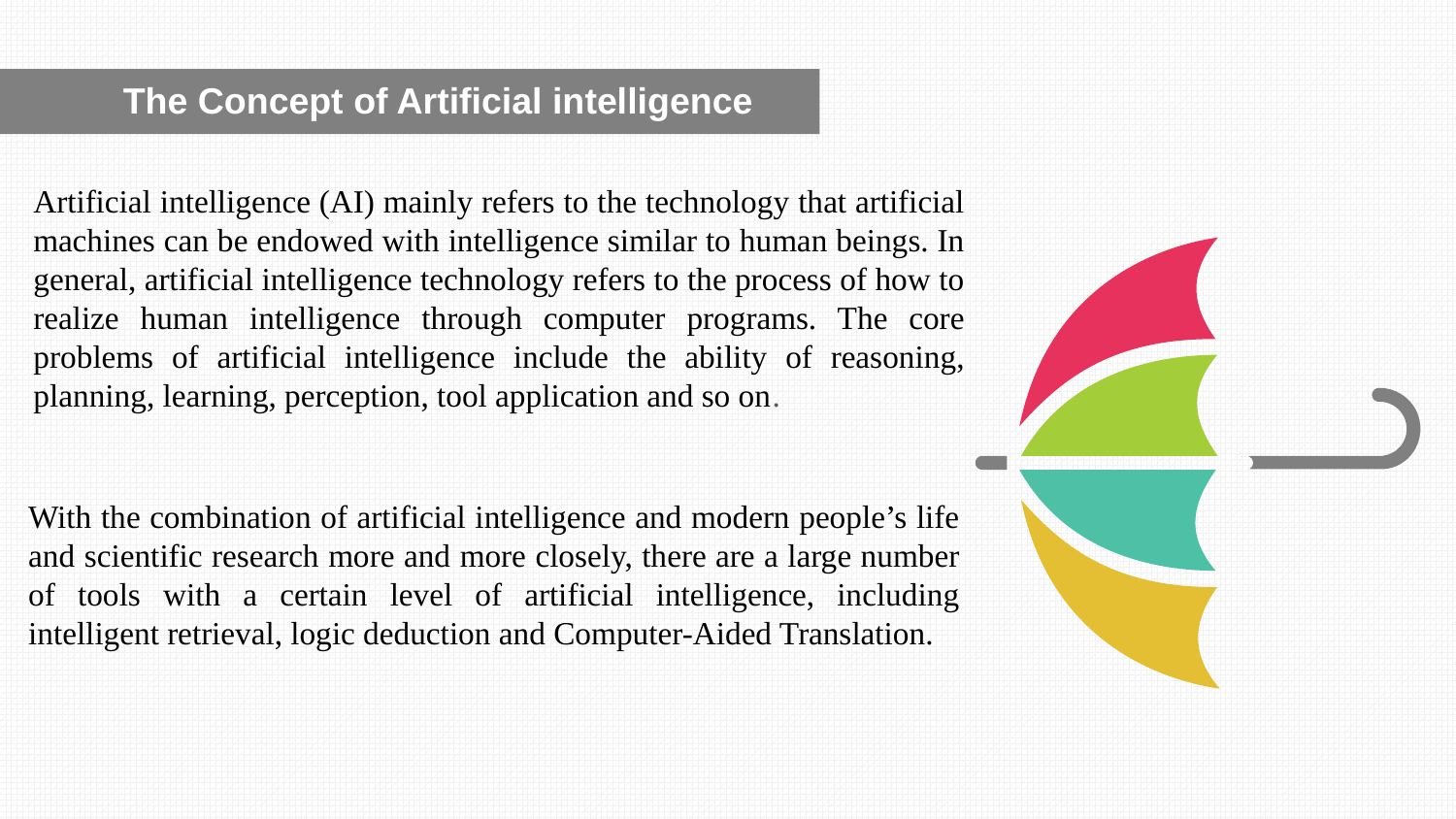

The Concept of Artificial intelligence
Artificial intelligence (AI) mainly refers to the technology that artificial machines can be endowed with intelligence similar to human beings. In general, artificial intelligence technology refers to the process of how to realize human intelligence through computer programs. The core problems of artificial intelligence include the ability of reasoning, planning, learning, perception, tool application and so on.

With the combination of artificial intelligence and modern people’s life and scientific research more and more closely, there are a large number of tools with a certain level of artificial intelligence, including intelligent retrieval, logic deduction and Computer-Aided Translation.